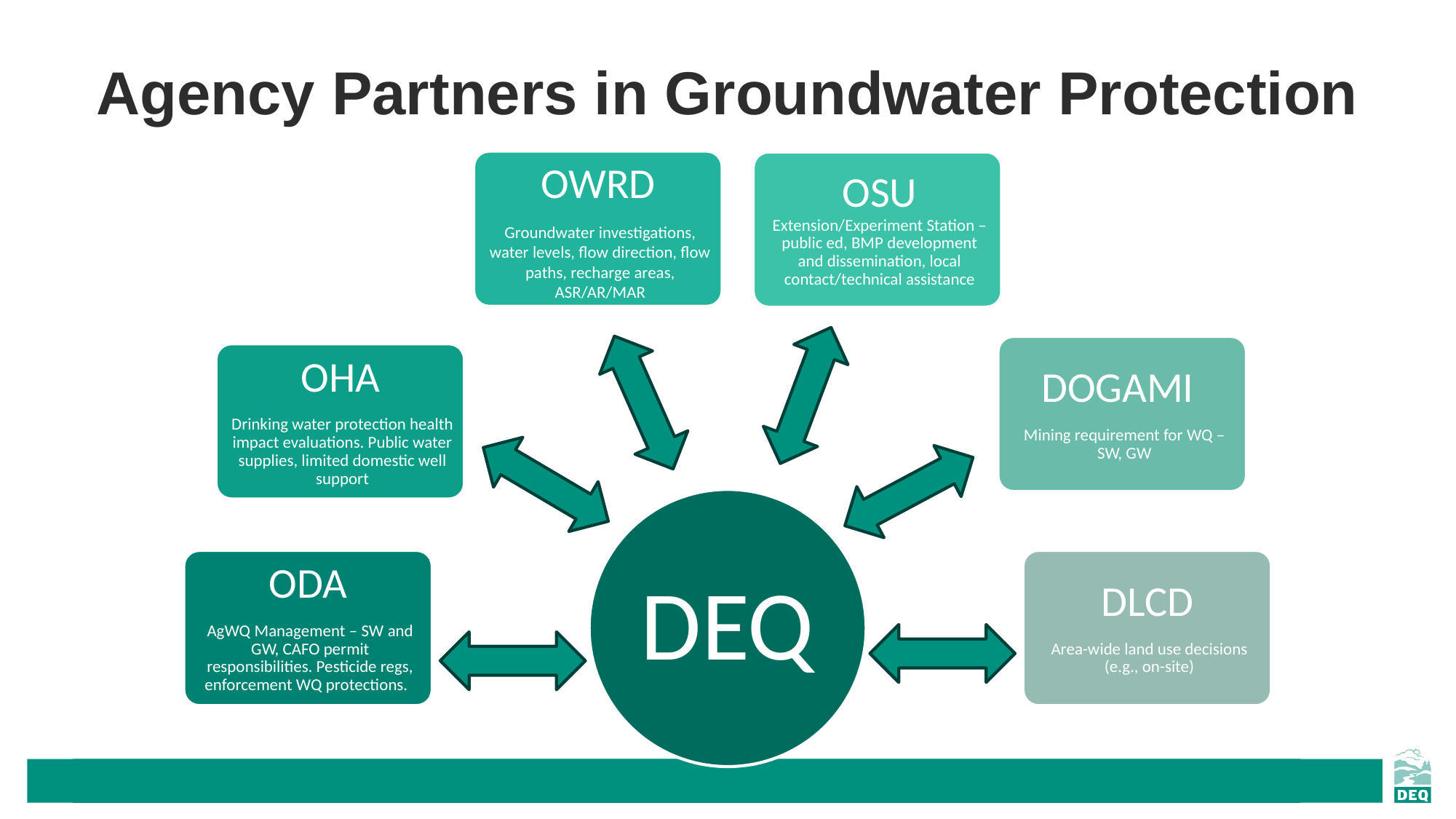

Agency Partners in Groundwater Protection
DEQ
ODA
AgWQ Management – SW and GW, CAFO permit responsibilities. Pesticide regs, enforcement WQ protections.
OHA
Drinking water protection health impact evaluations. Public water supplies, limited domestic well support
OWRD
Groundwater investigations, water levels, flow direction, flow paths, recharge areas, ASR/AR/MAR
OSU Extension/Experiment Station – public ed, BMP development and dissemination, local contact/technical assistance
DOGAMI
Mining requirement for WQ – SW, GW
DLCD
Area-wide land use decisions (e.g., on-site)

4